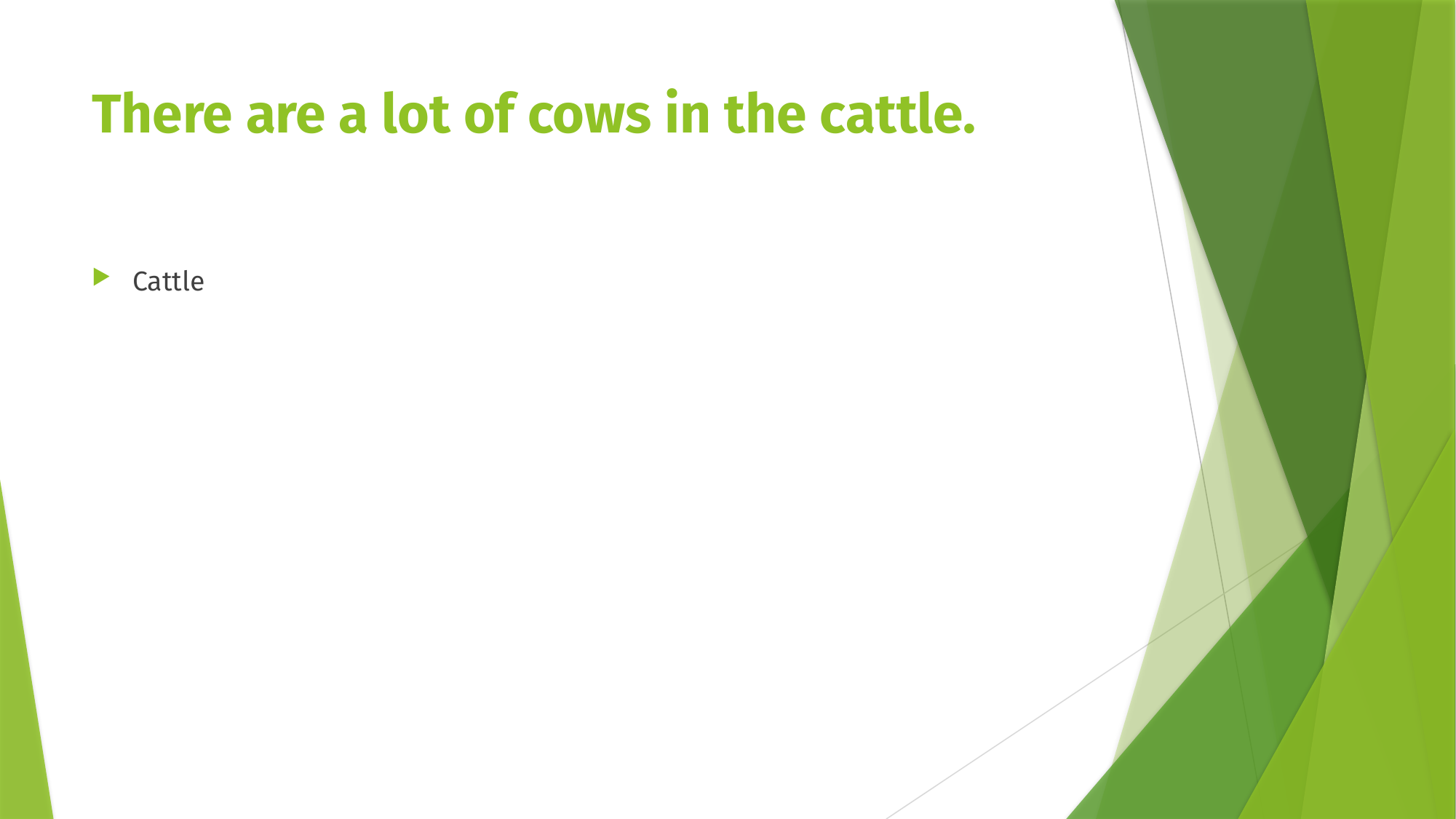

# There are a lot of cows in the cattle.
Cattle